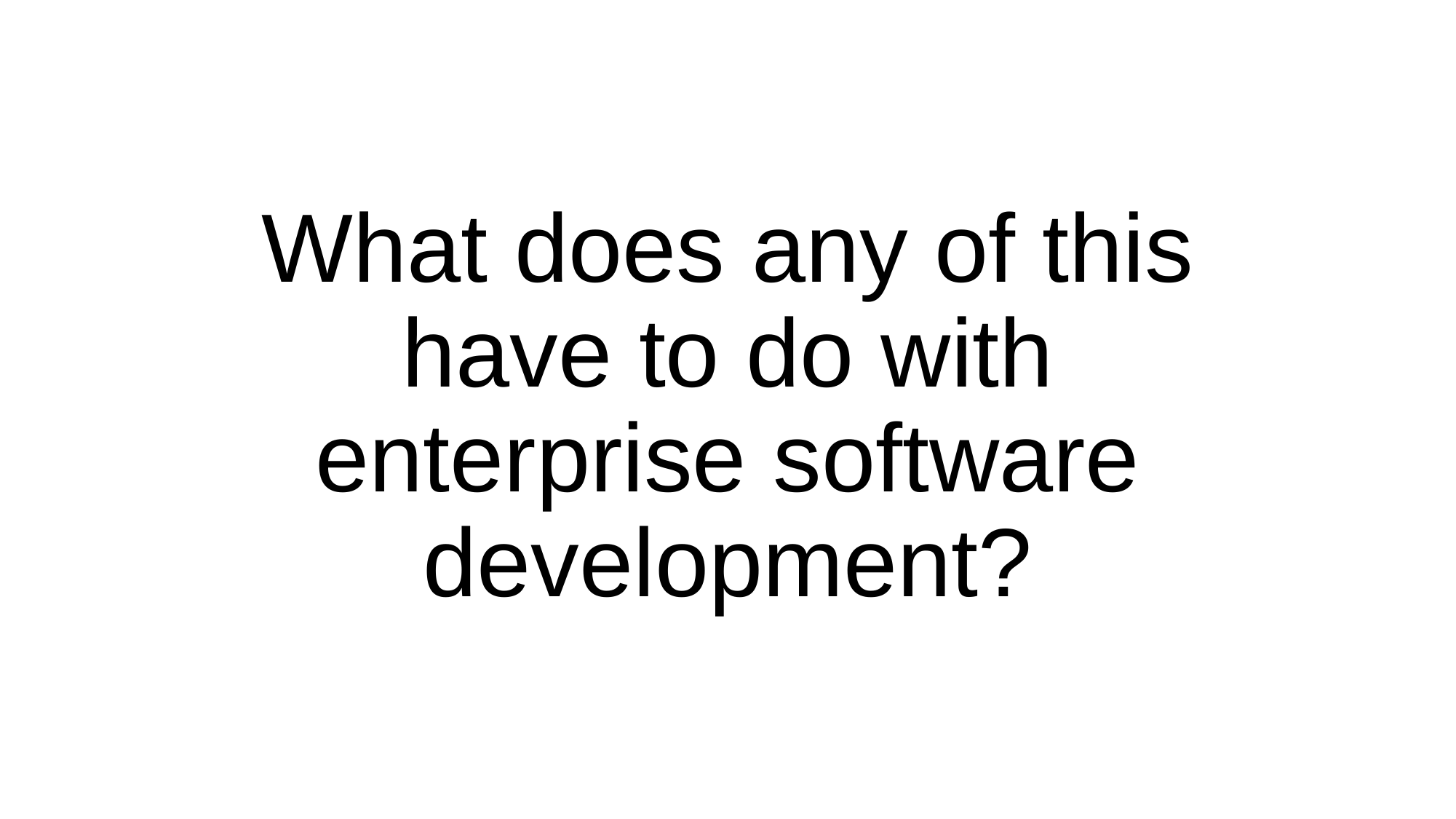

# What does any of this have to do with enterprise software development?